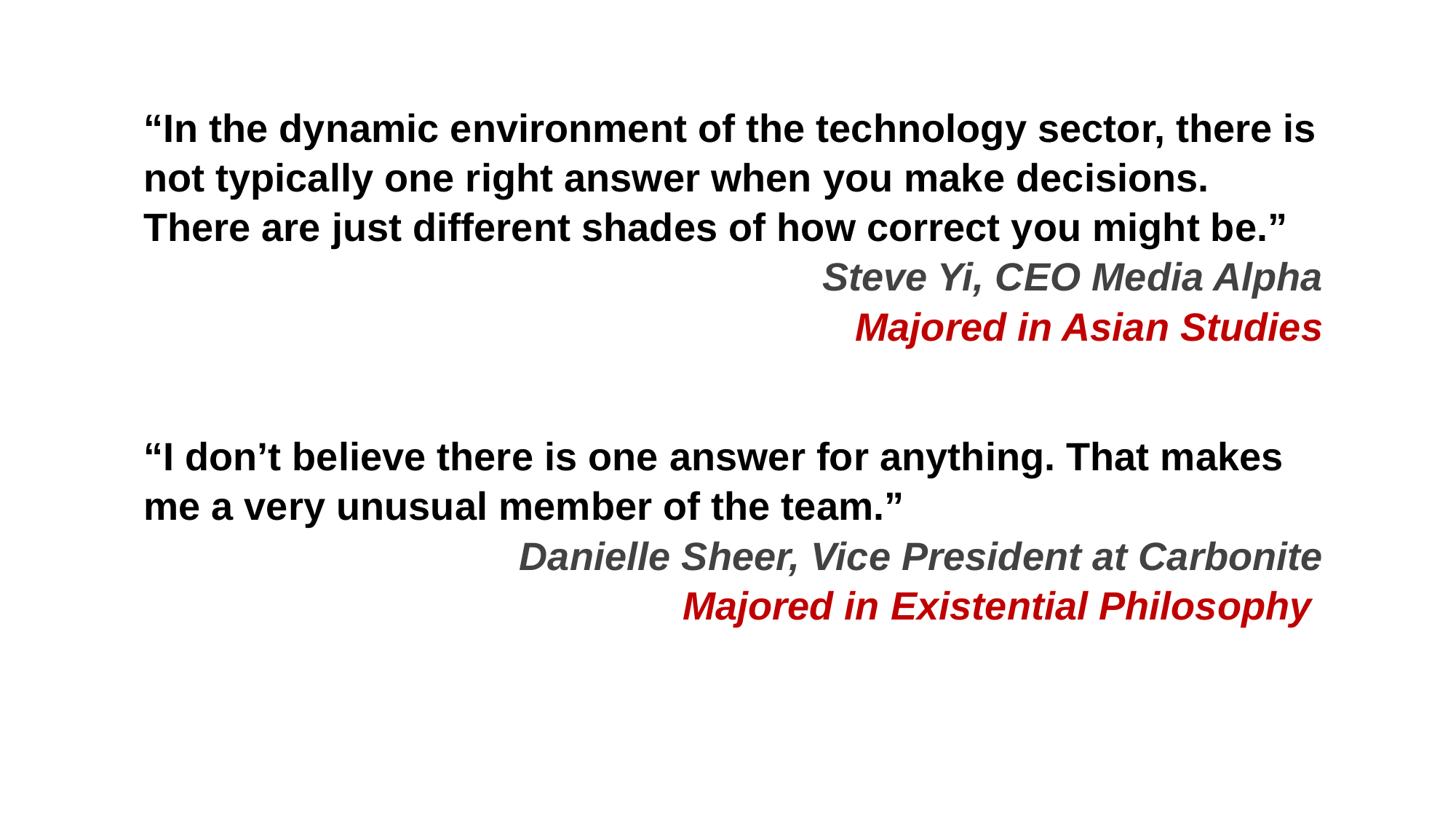

#
“In the dynamic environment of the technology sector, there is not typically one right answer when you make decisions. There are just different shades of how correct you might be.”
Steve Yi, CEO Media Alpha
Majored in Asian Studies

“I don’t believe there is one answer for anything. That makes me a very unusual member of the team.”
Danielle Sheer, Vice President at Carbonite
Majored in Existential Philosophy